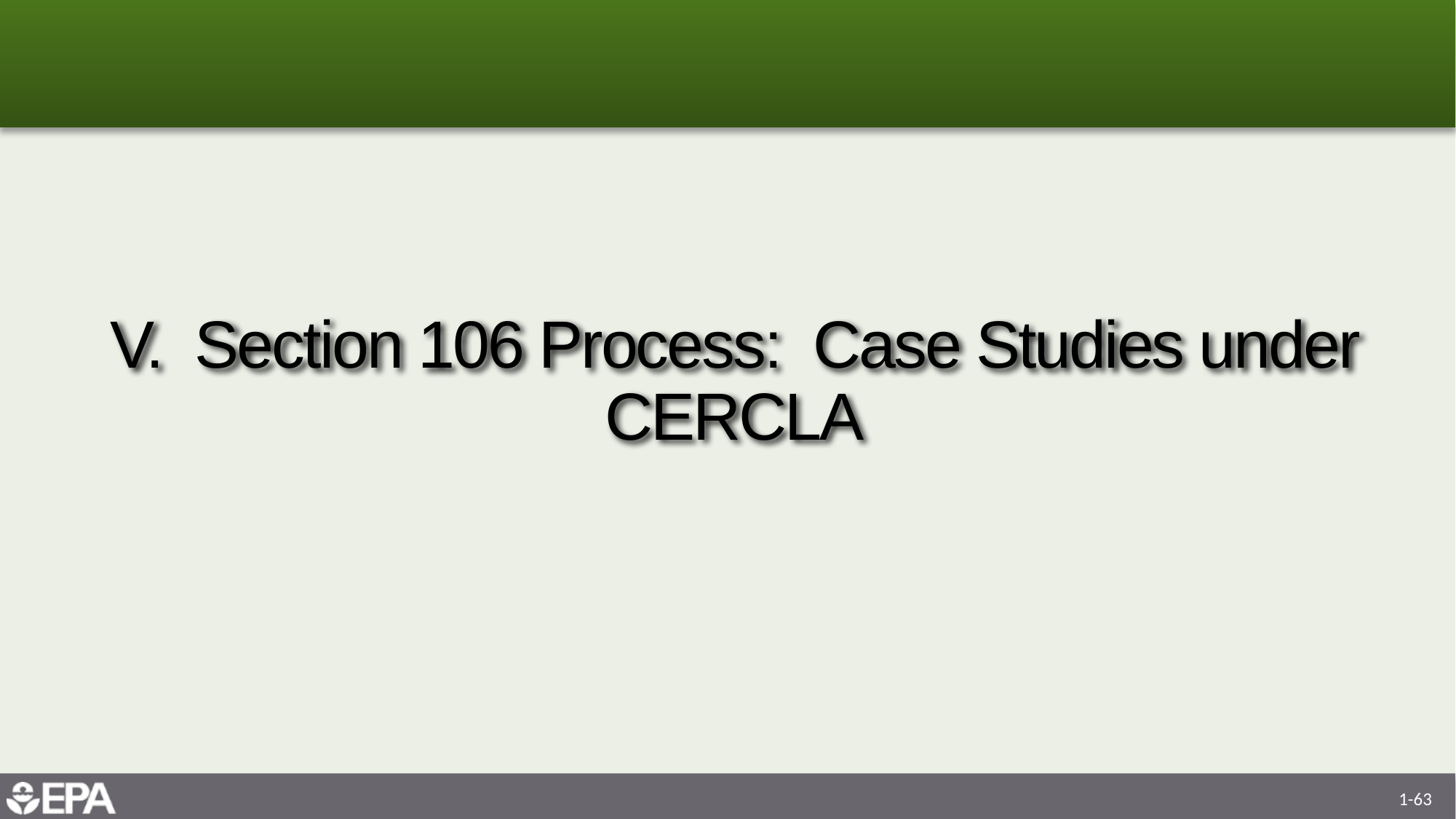

# V.  Section 106 Process:  Case Studies under CERCLA
1-63